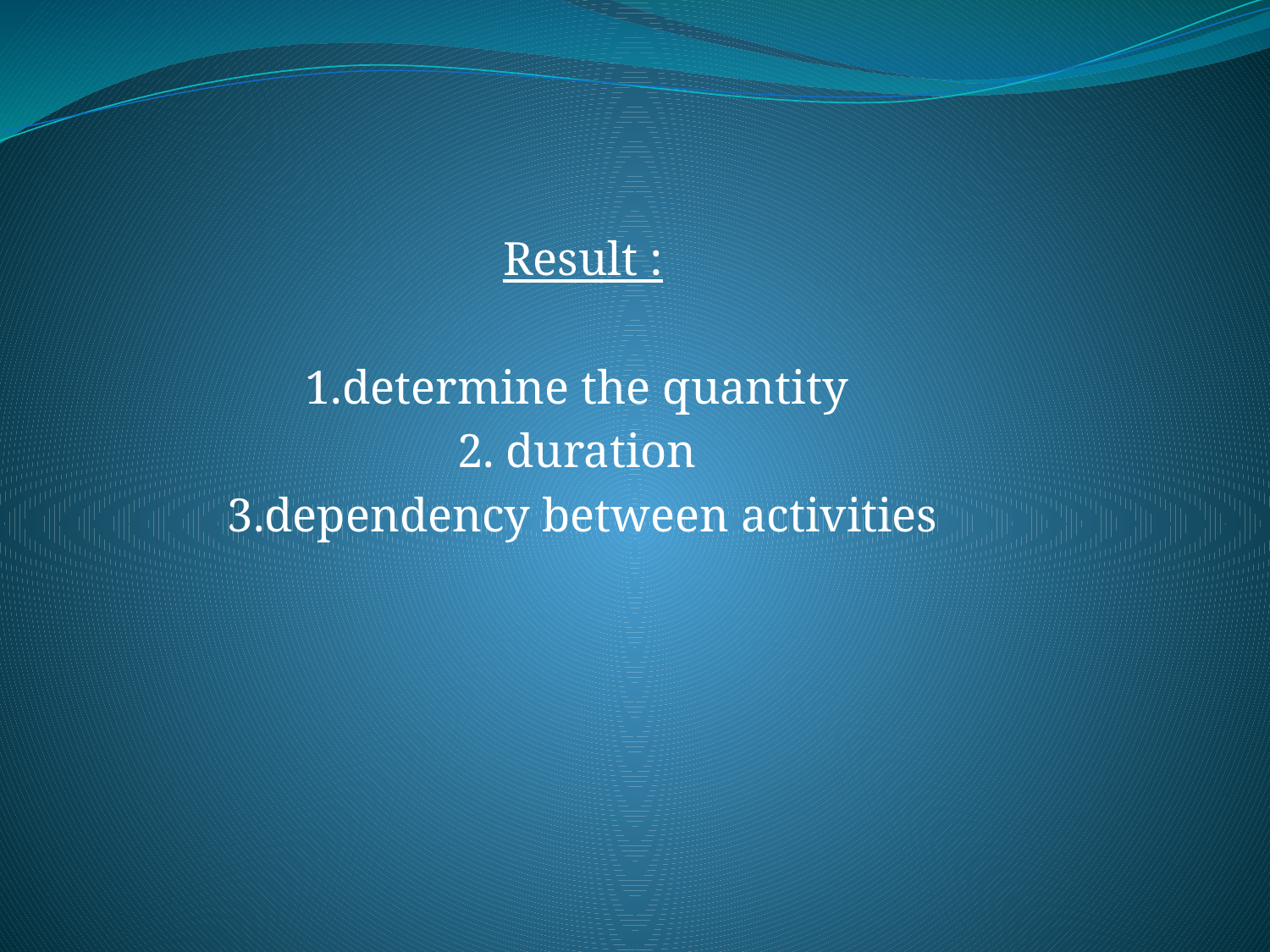

Result :

1.determine the quantity
2. duration
3.dependency between activities